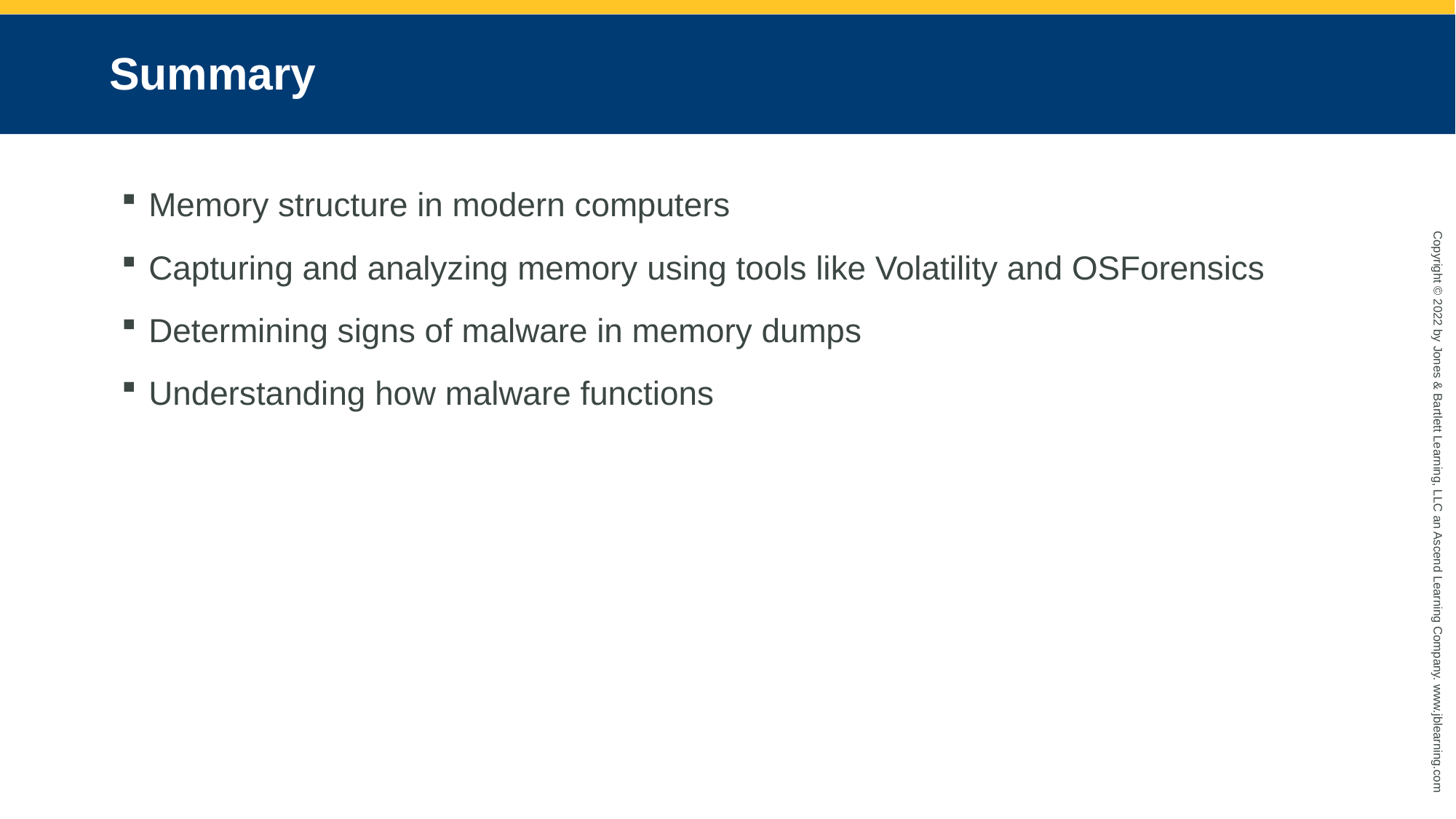

# Summary
Memory structure in modern computers
Capturing and analyzing memory using tools like Volatility and OSForensics
Determining signs of malware in memory dumps
Understanding how malware functions